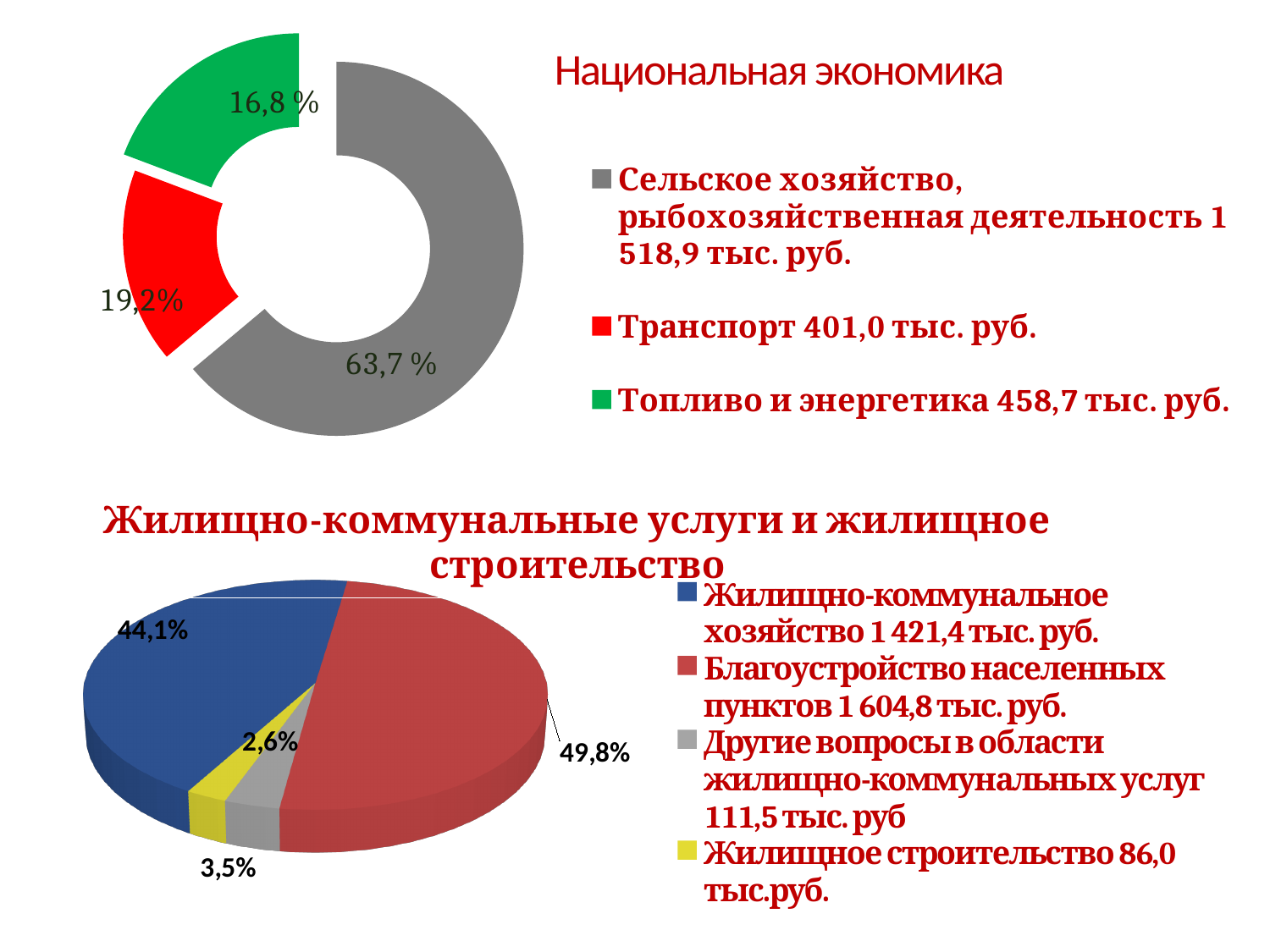

### Chart

| Category | Столбец1 |
|---|---|
| Сельское хозяйство, рыбохозяйственная деятельность 1 518,9 тыс. руб. | 0.637 |
| Транспорт 401,0 тыс. руб. | 0.168 |
| Топливо и энергетика 458,7 тыс. руб. | 0.192 |
# Национальная экономика

[unsupported chart]